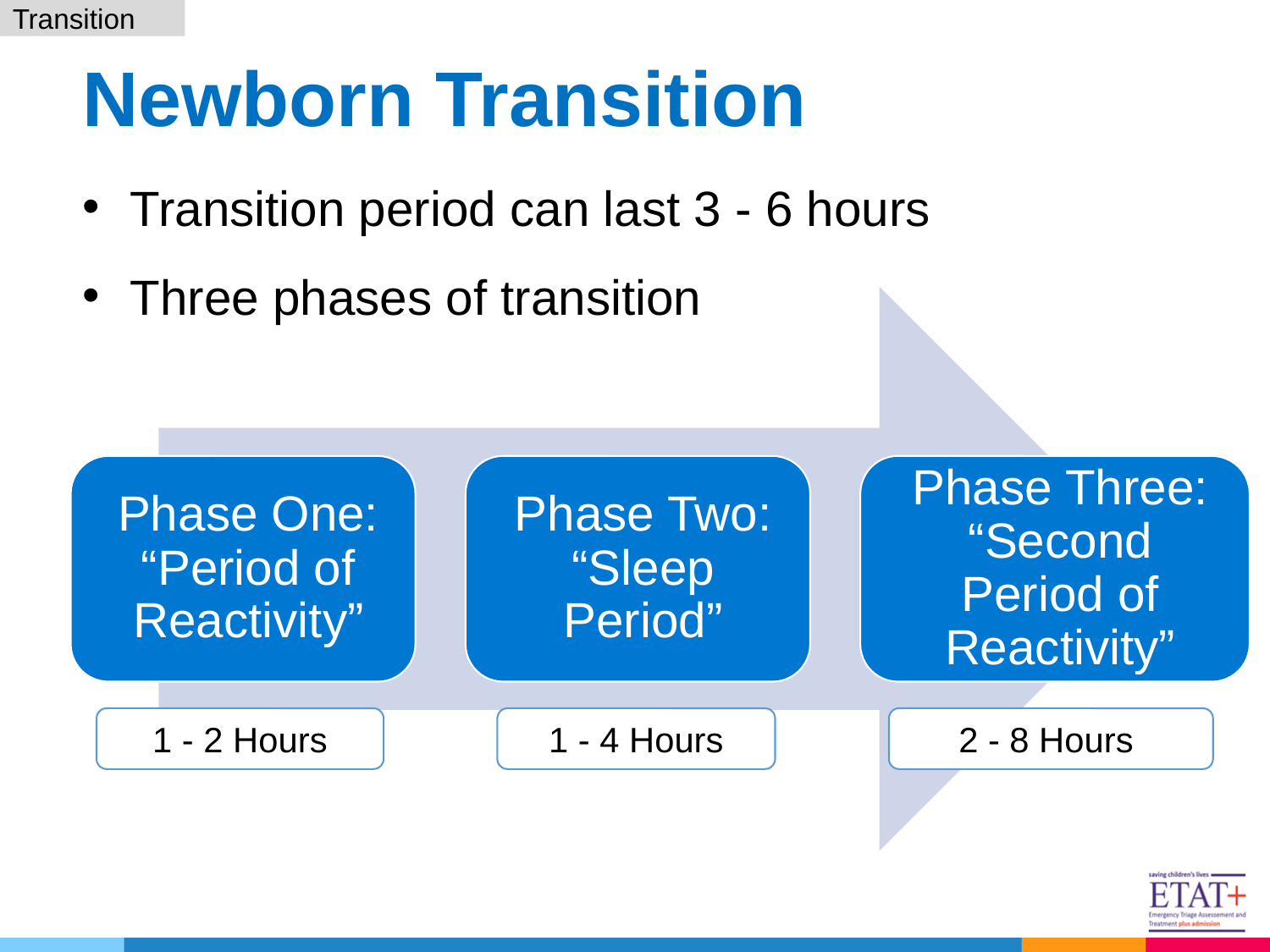

Transition
# Newborn Transition
Transition period can last 3 - 6 hours
Three phases of transition
Phase One: “Period of Reactivity”
Phase Two: “Sleep Period”
Phase Three: “Second Period of Reactivity”
1 - 2 Hours
1 - 4 Hours
2 - 8 Hours